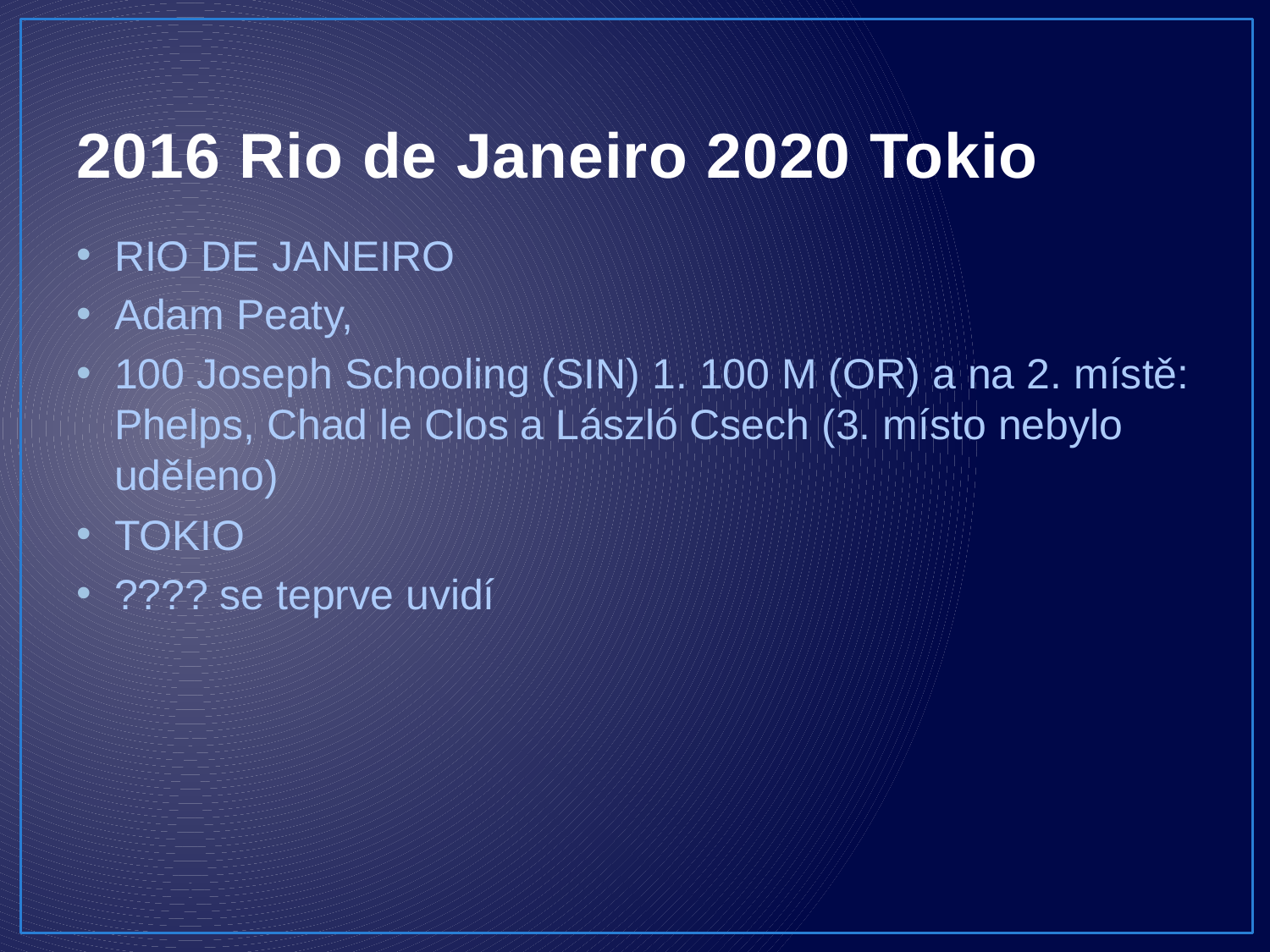

# 2016 Rio de Janeiro 2020 Tokio
RIO DE JANEIRO
Adam Peaty,
100 Joseph Schooling (SIN) 1. 100 M (OR) a na 2. místě: Phelps, Chad le Clos a László Csech (3. místo nebylo uděleno)
TOKIO
???? se teprve uvidí